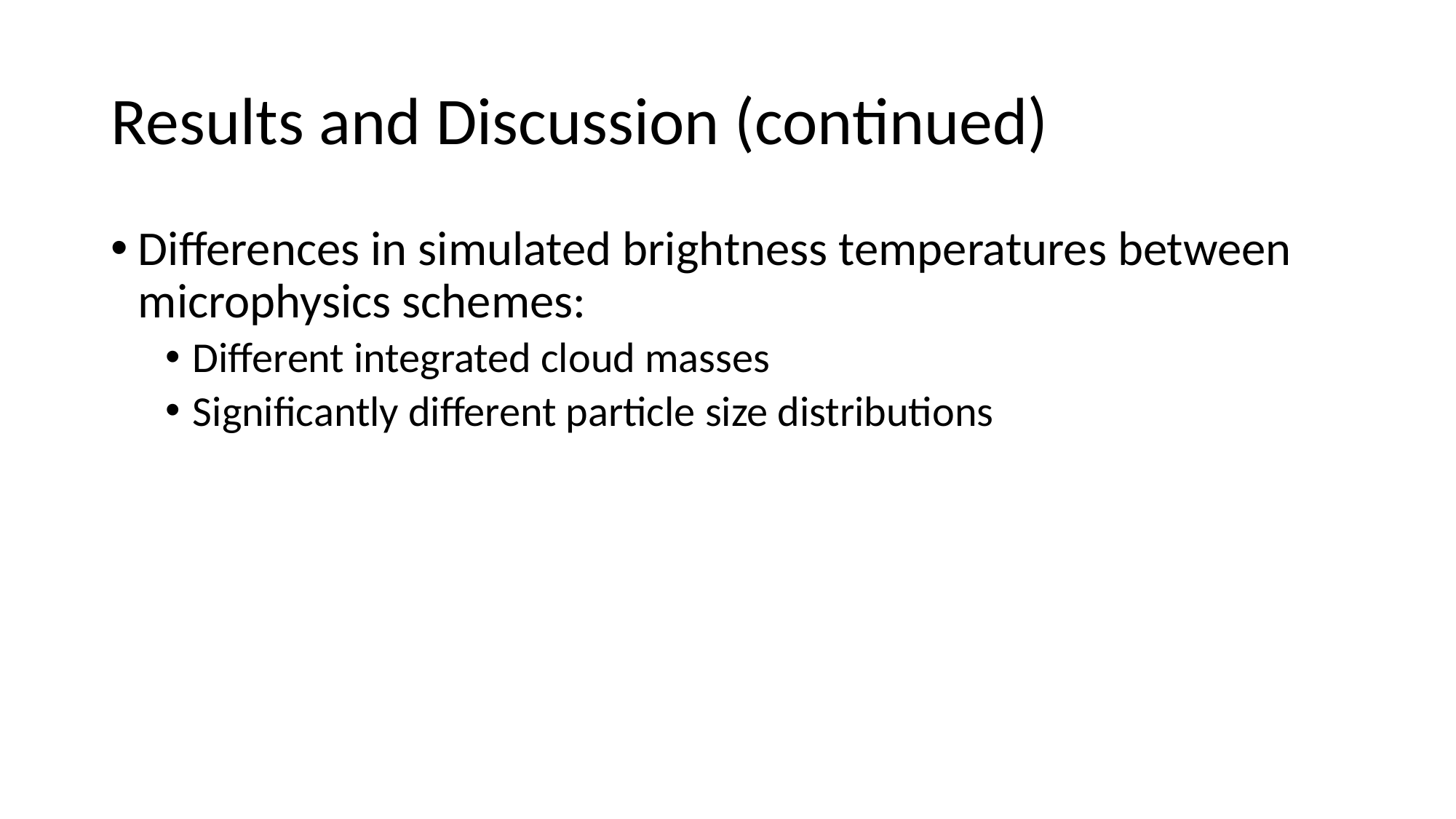

# Results and Discussion (continued)
Differences in simulated brightness temperatures between microphysics schemes:
Different integrated cloud masses
Significantly different particle size distributions